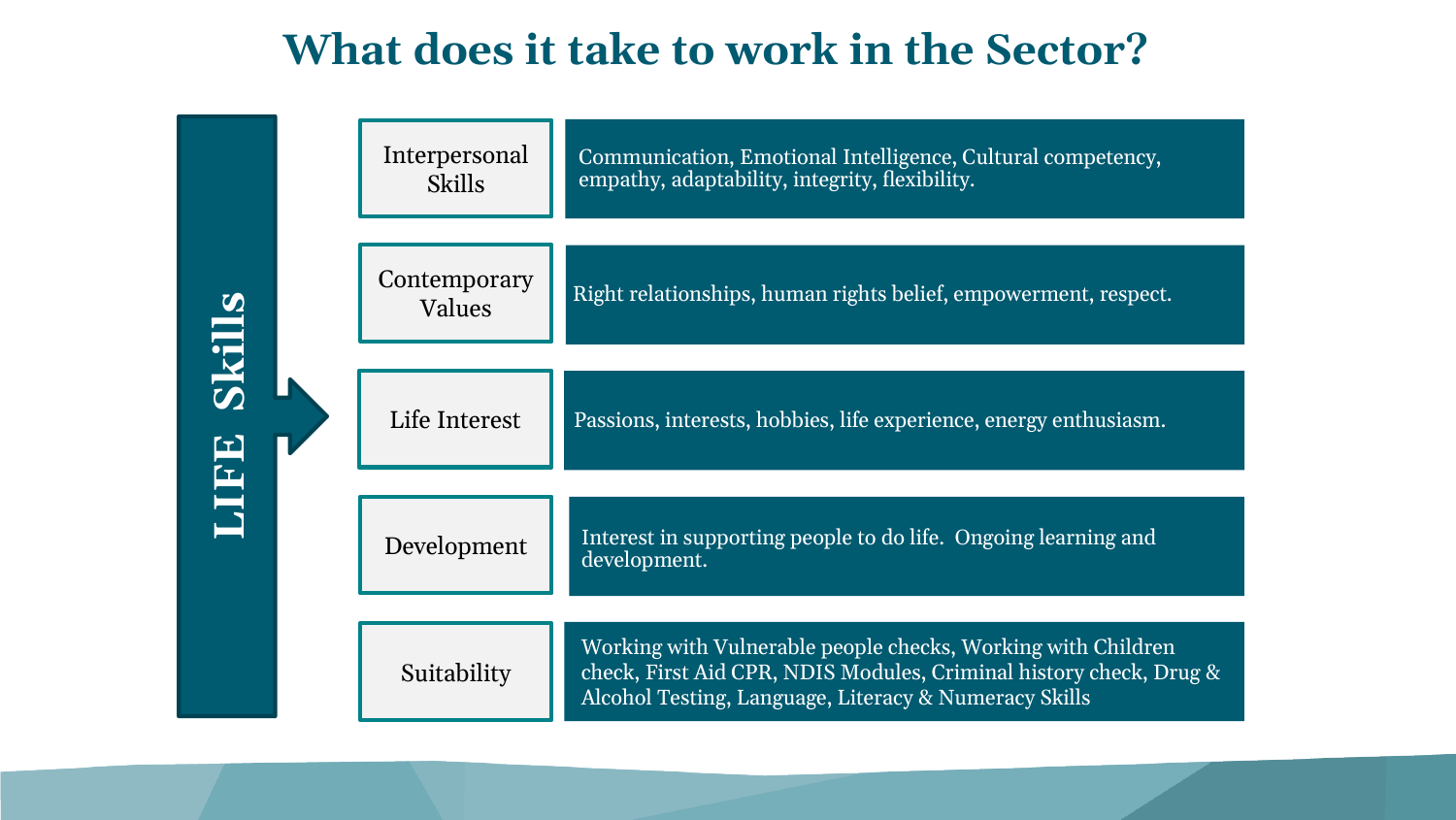

What does it take to work in the Sector?
LIFE  Skills
Communication, Emotional Intelligence, Cultural competency, empathy, adaptability, integrity, flexibility.

Interpersonal Skills
Contemporary Values
Right relationships, human rights belief, empowerment, respect.

Life Interest
Passions, interests, hobbies, life experience, energy enthusiasm.

Development

Interest in supporting people to do life.  Ongoing learning and development.

Suitability
Working with Vulnerable people checks, Working with Children check, First Aid CPR, NDIS Modules, Criminal history check, Drug & Alcohol Testing, Language, Literacy & Numeracy Skills